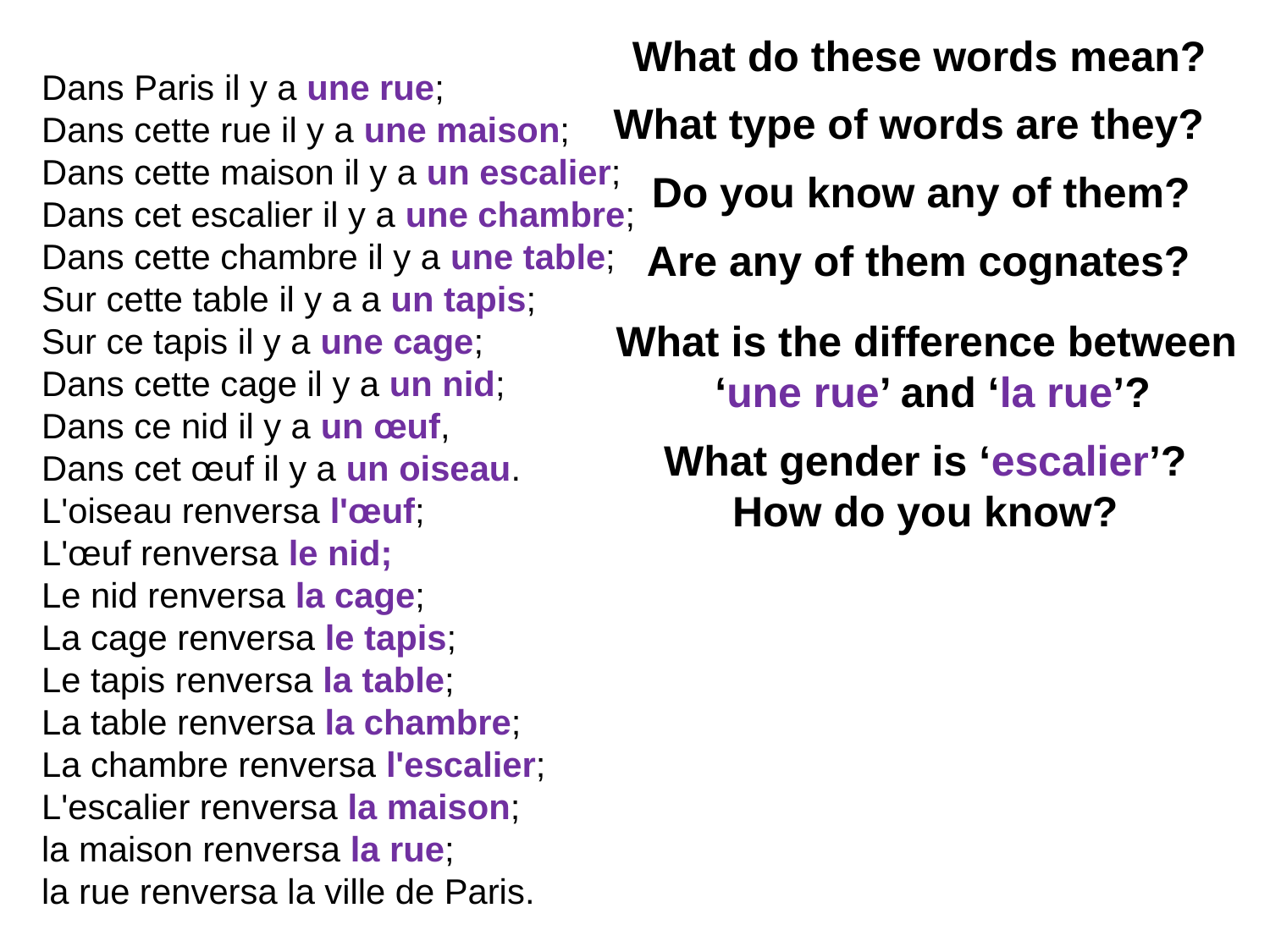

What do these words mean?
Dans Paris il y a une rue;
Dans cette rue il y a une maison; 
Dans cette maison il y a un escalier;
Dans cet escalier il y a une chambre;
Dans cette chambre il y a une table;
Sur cette table il y a a un tapis;
Sur ce tapis il y a une cage;
Dans cette cage il y a un nid;
Dans ce nid il y a un œuf,
Dans cet œuf il y a un oiseau.
L'oiseau renversa l'œuf;
L'œuf renversa le nid;
Le nid renversa la cage;
La cage renversa le tapis;
Le tapis renversa la table;
La table renversa la chambre;
La chambre renversa l'escalier;
L'escalier renversa la maison; 
la maison renversa la rue;
la rue renversa la ville de Paris.
What type of words are they?
Do you know any of them?
Are any of them cognates?
What is the difference between
‘une rue’ and ‘la rue’?
What gender is ‘escalier’?
How do you know?